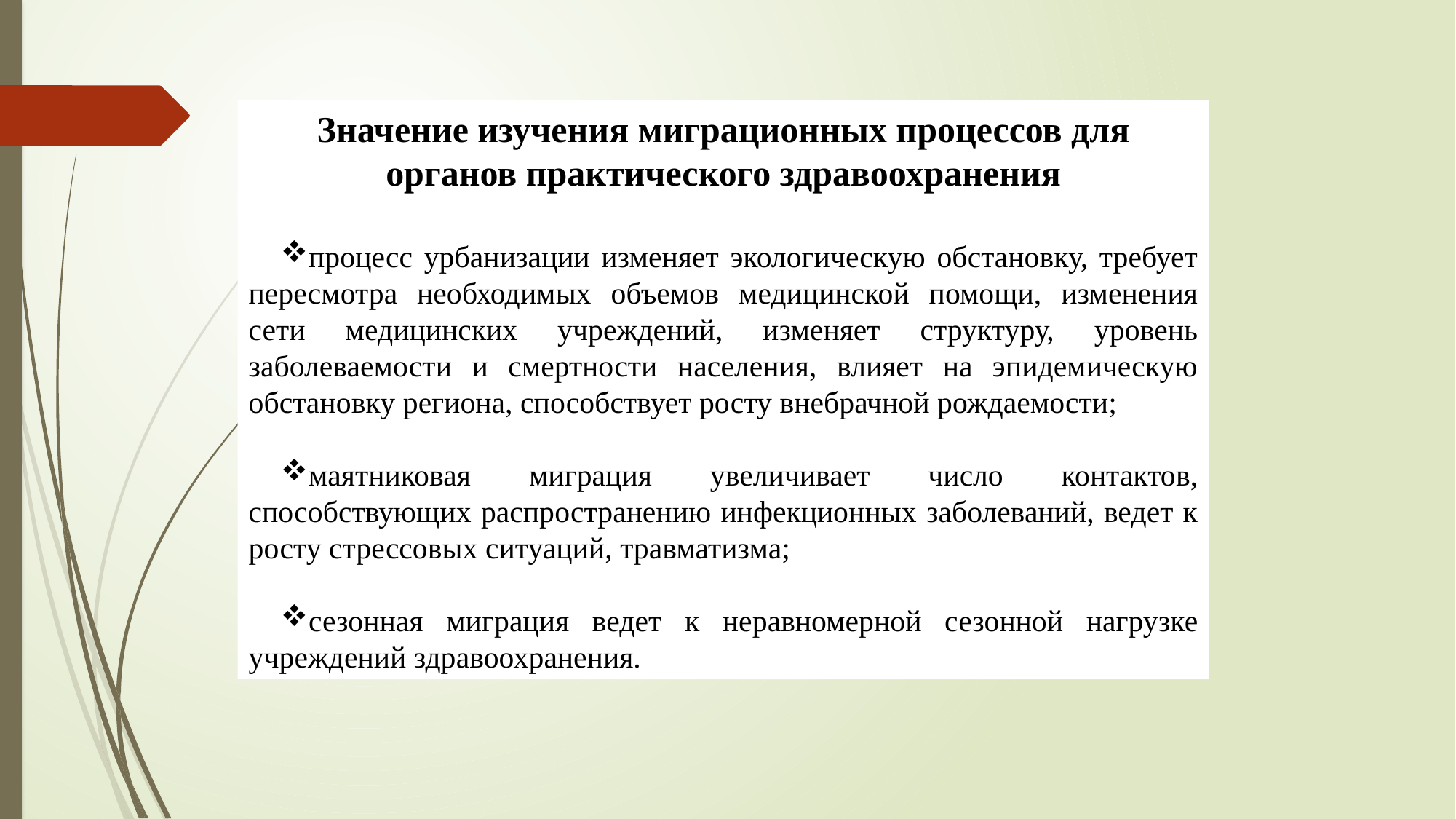

Значение изучения миграционных процессов для органов практического здравоохранения

процесс урбанизации изменяет экологическую обстановку, требует пересмотра необходимых объемов медицинской помощи, изменения сети медицинских учреждений, изменяет структуру, уровень заболеваемости и смертности населения, влияет на эпидемическую обстановку региона, способствует росту внебрачной рождаемости;

маятниковая миграция увеличивает число контактов, способствующих распространению инфекционных заболеваний, ведет к росту стрессовых ситуаций, травматизма;

сезонная миграция ведет к неравномерной сезонной нагрузке учреждений здравоохранения.